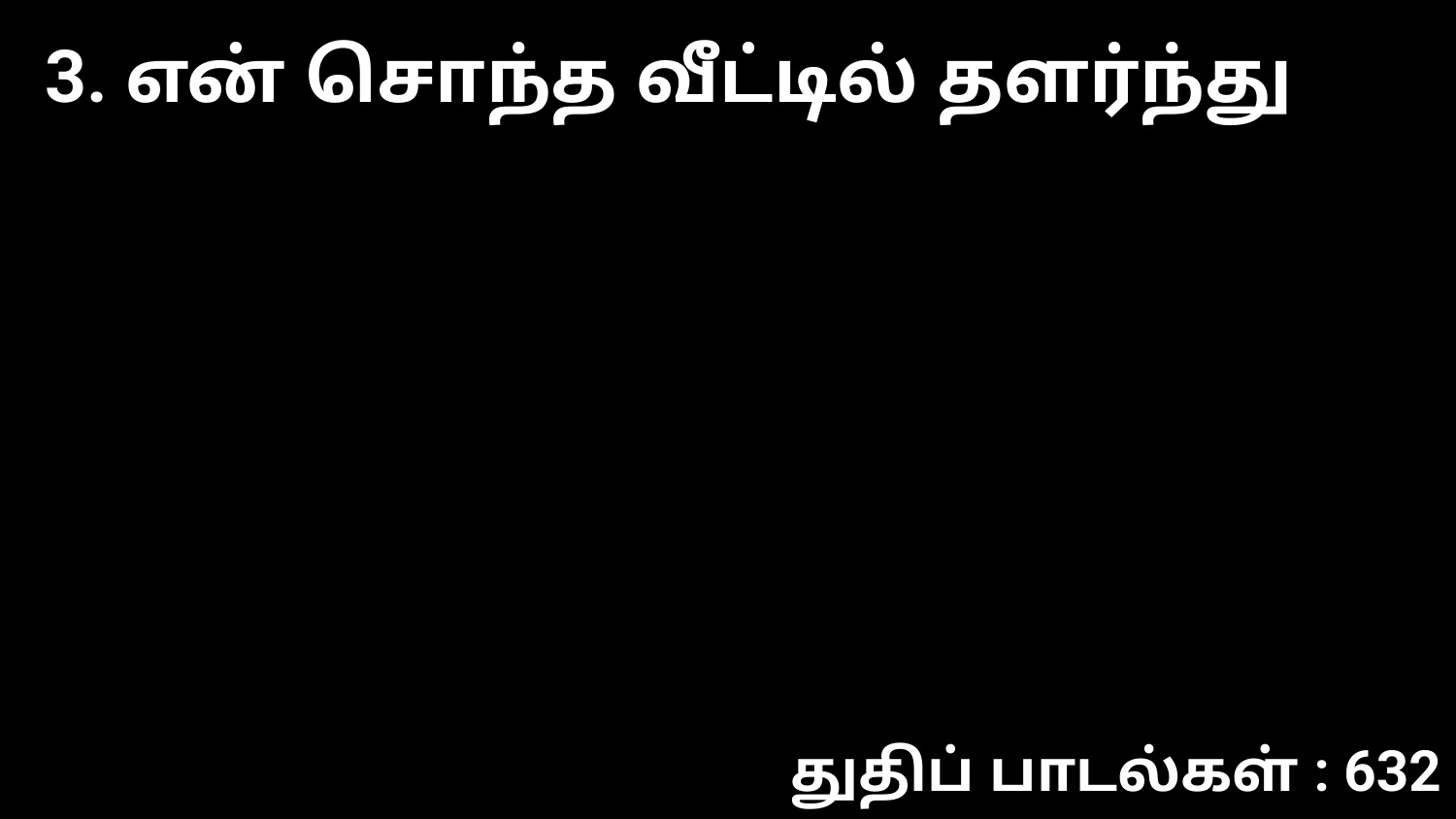

3. என் சொந்த வீட்டில் தளர்ந்து
துதிப் பாடல்கள் : 632